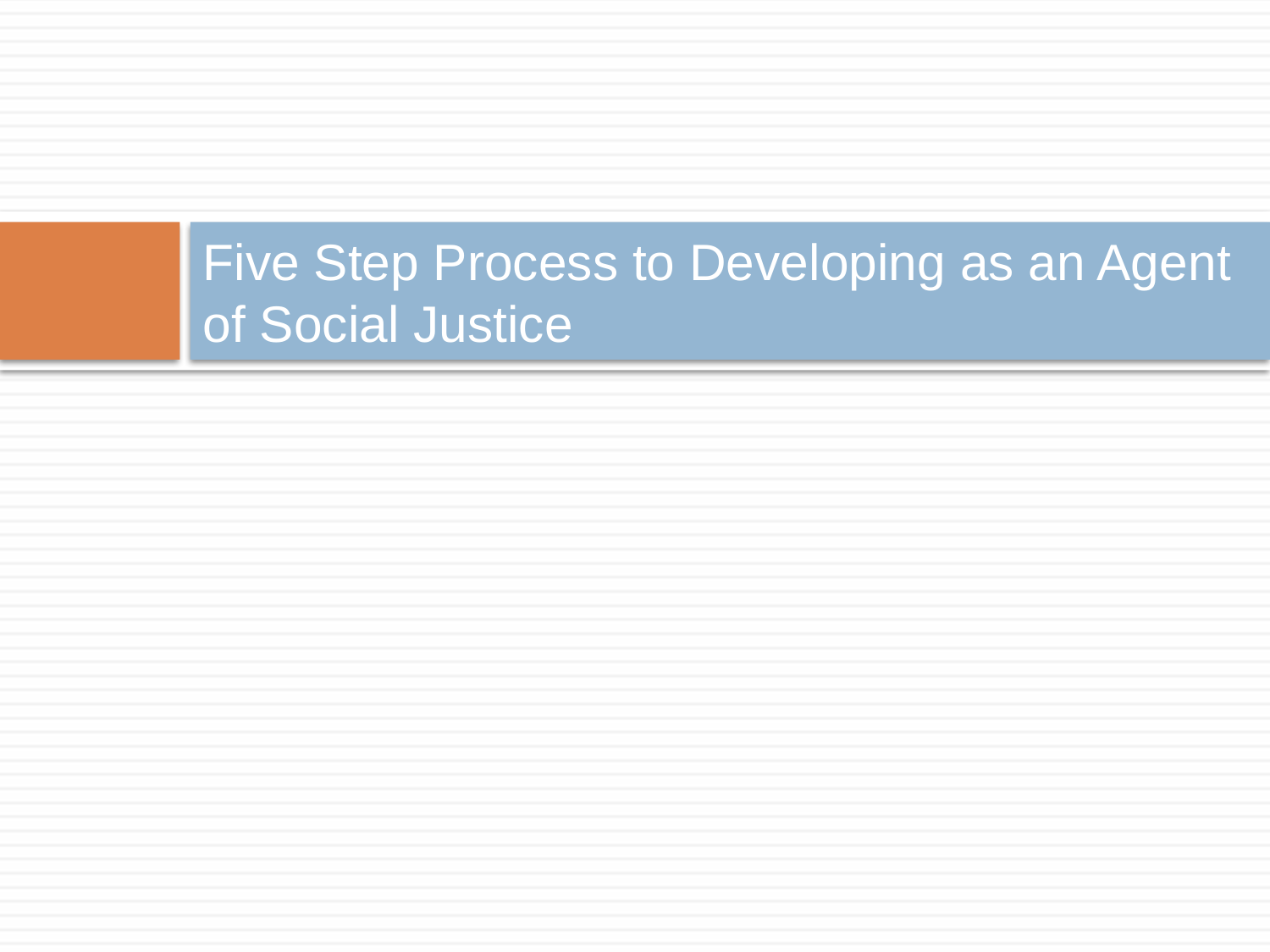

# Five Step Process to Developing as an Agent of Social Justice